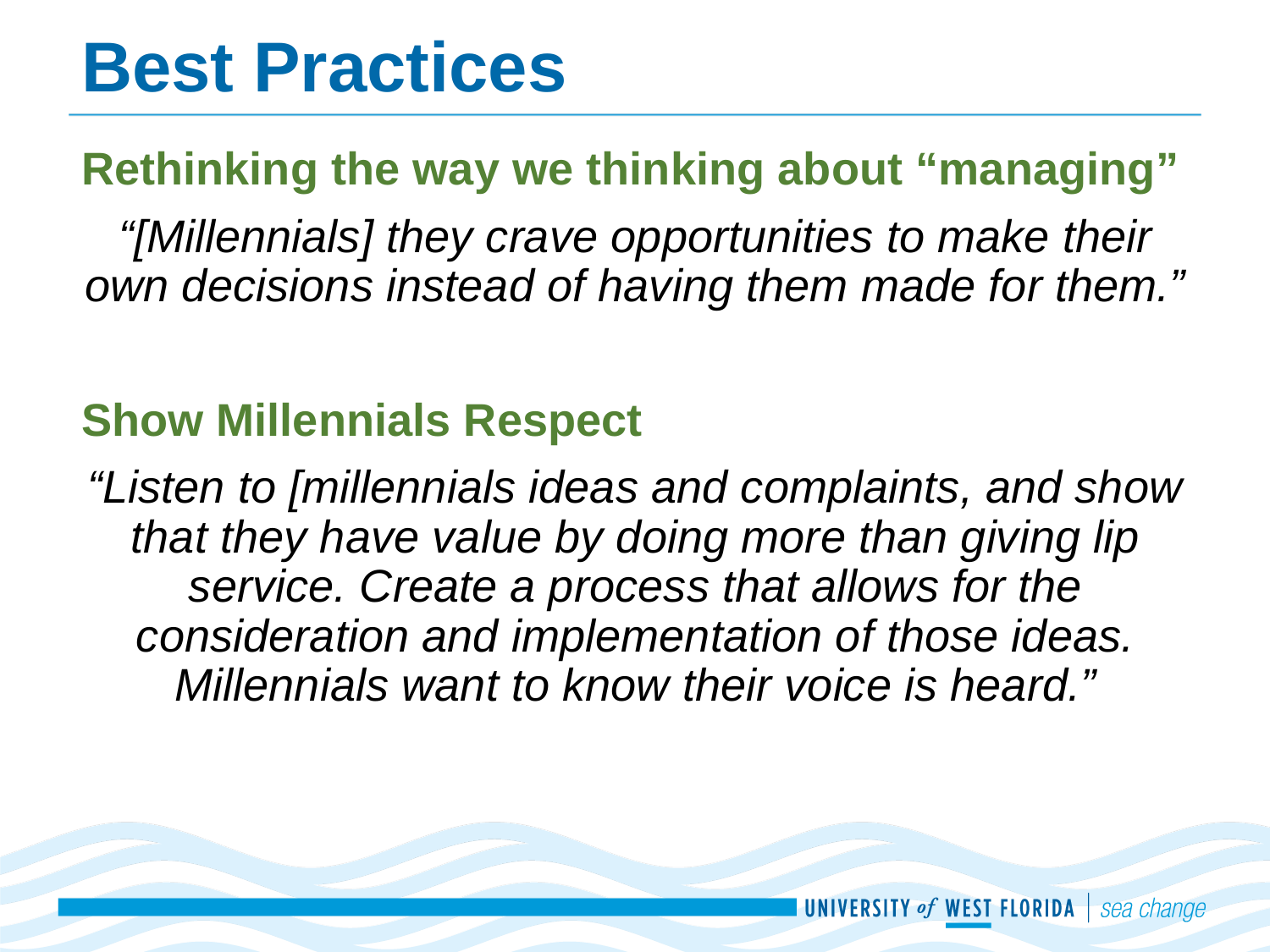

# Best Practices
Rethinking the way we thinking about “managing”
“[Millennials] they crave opportunities to make their own decisions instead of having them made for them.”

Show Millennials Respect
“Listen to [millennials ideas and complaints, and show that they have value by doing more than giving lip service. Create a process that allows for the consideration and implementation of those ideas. Millennials want to know their voice is heard.”